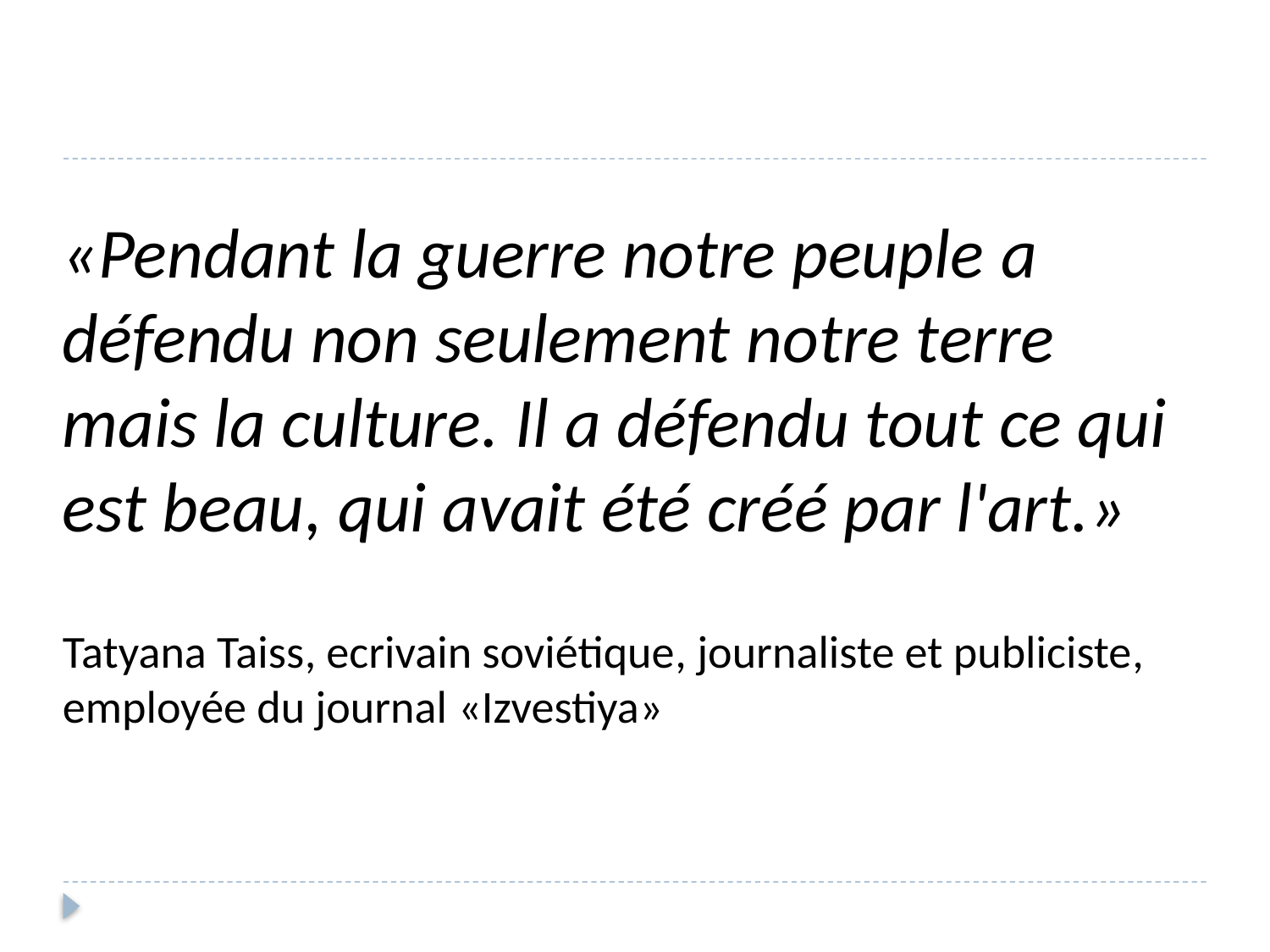

«Pendant la guerre notre peuple a défendu non seulement notre terre mais la culture. Il a défendu tout ce qui est beau, qui avait été créé par l'art.»

Tatyana Taiss, ecrivain soviétique, journaliste et publiciste, employée du journal «Izvestiya»